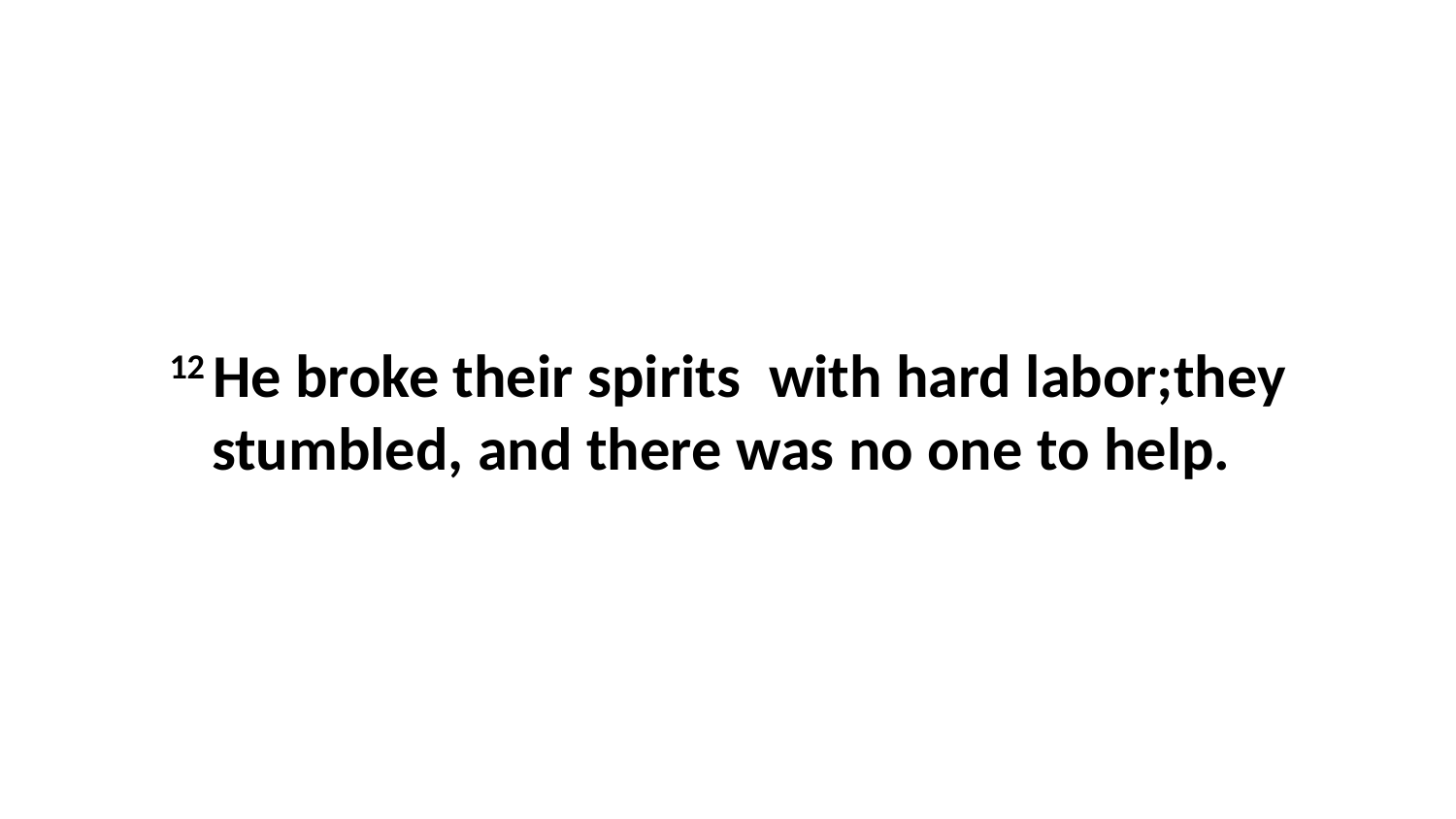

12 He broke their spirits  with hard labor;they stumbled, and there was no one to help.